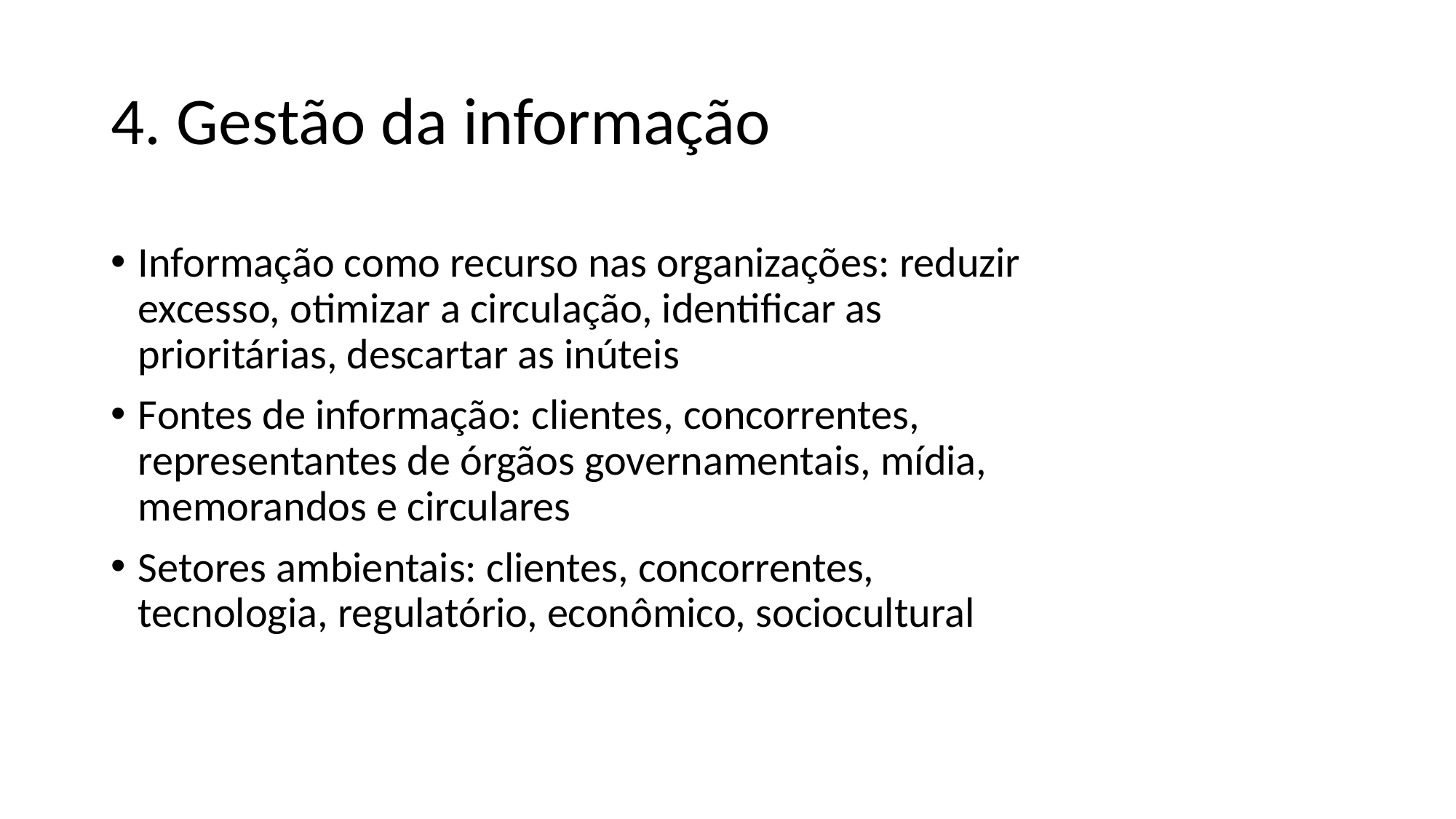

# 4. Gestão da informação
Informação como recurso nas organizações: reduzir excesso, otimizar a circulação, identificar as prioritárias, descartar as inúteis
Fontes de informação: clientes, concorrentes, representantes de órgãos governamentais, mídia, memorandos e circulares
Setores ambientais: clientes, concorrentes, tecnologia, regulatório, econômico, sociocultural